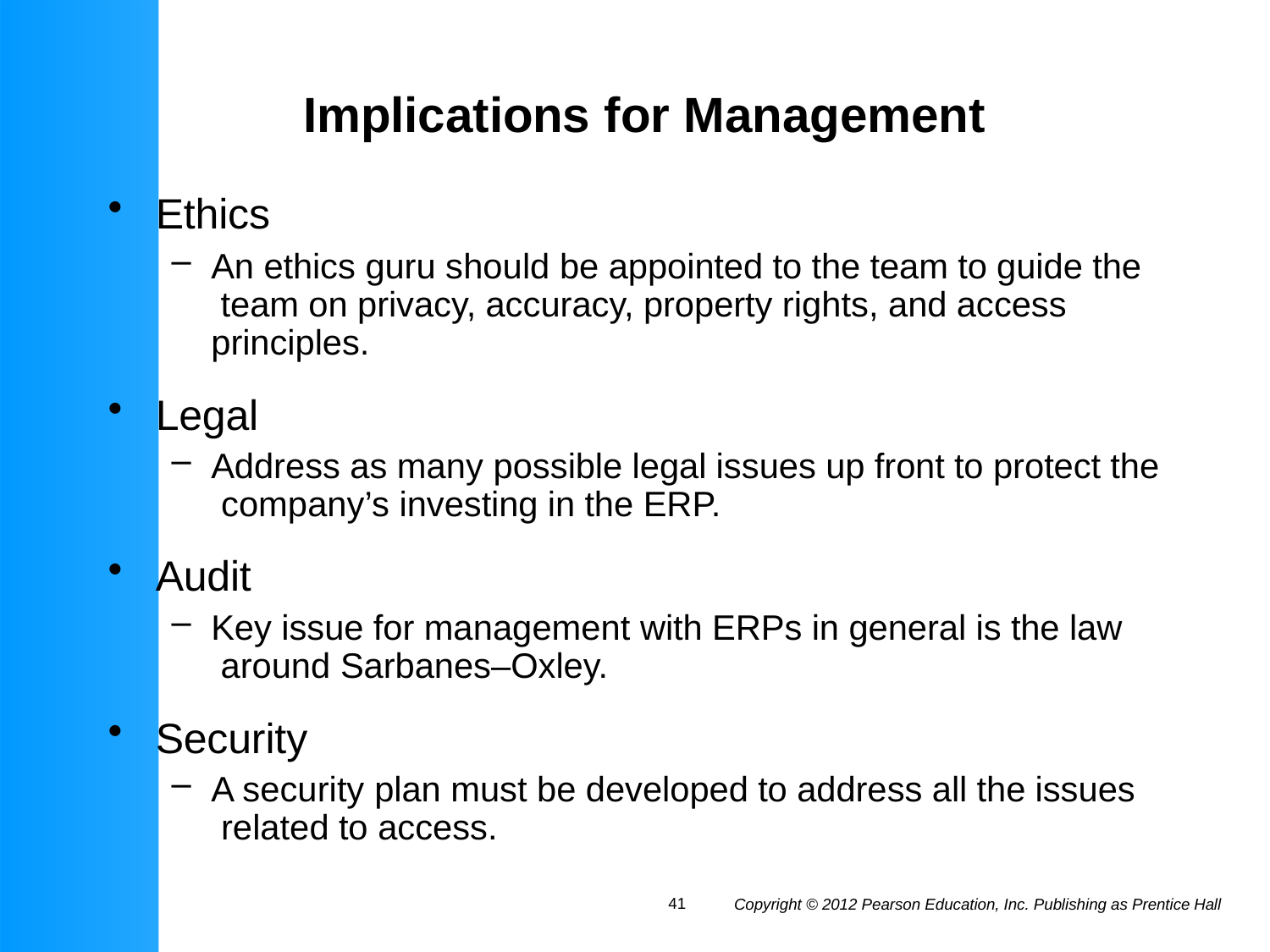

# Implications for Management
Ethics
An ethics guru should be appointed to the team to guide the  team on privacy, accuracy, property rights, and access  principles.
Legal
Address as many possible legal issues up front to protect the  company’s investing in the ERP.
Audit
Key issue for management with ERPs in general is the law  around Sarbanes–Oxley.
Security
A security plan must be developed to address all the issues  related to access.
41
Copyright © 2012 Pearson Education, Inc. Publishing as Prentice Hall